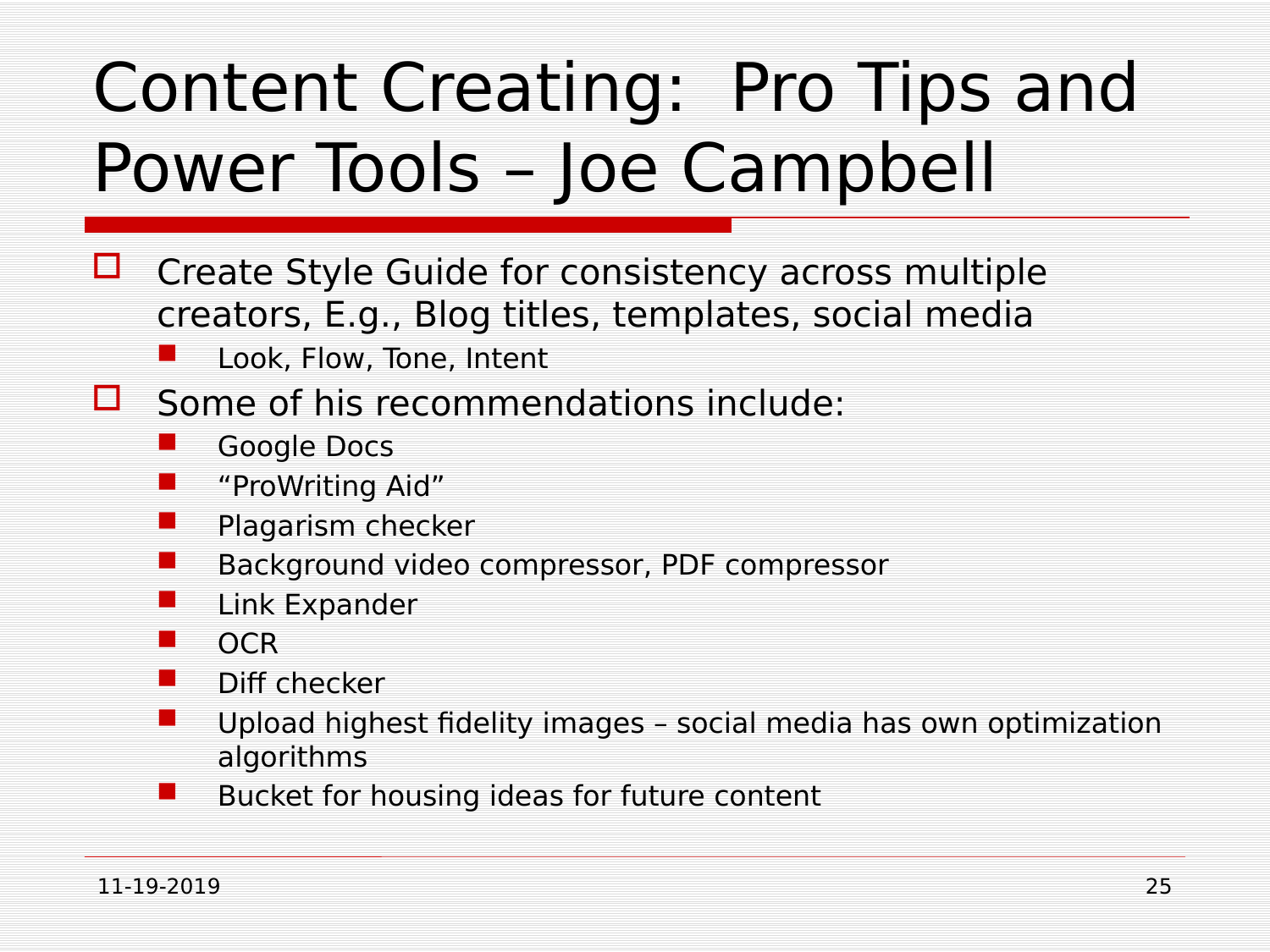

# Content Creating:  Pro Tips and Power Tools – Joe Campbell
Create Style Guide for consistency across multiple creators, E.g., Blog titles, templates, social media
Look, Flow, Tone, Intent
Some of his recommendations include:
Google Docs
“ProWriting Aid”
Plagarism checker
Background video compressor, PDF compressor
Link Expander
OCR
Diff checker
Upload highest fidelity images – social media has own optimization algorithms
Bucket for housing ideas for future content

11-19-2019
25